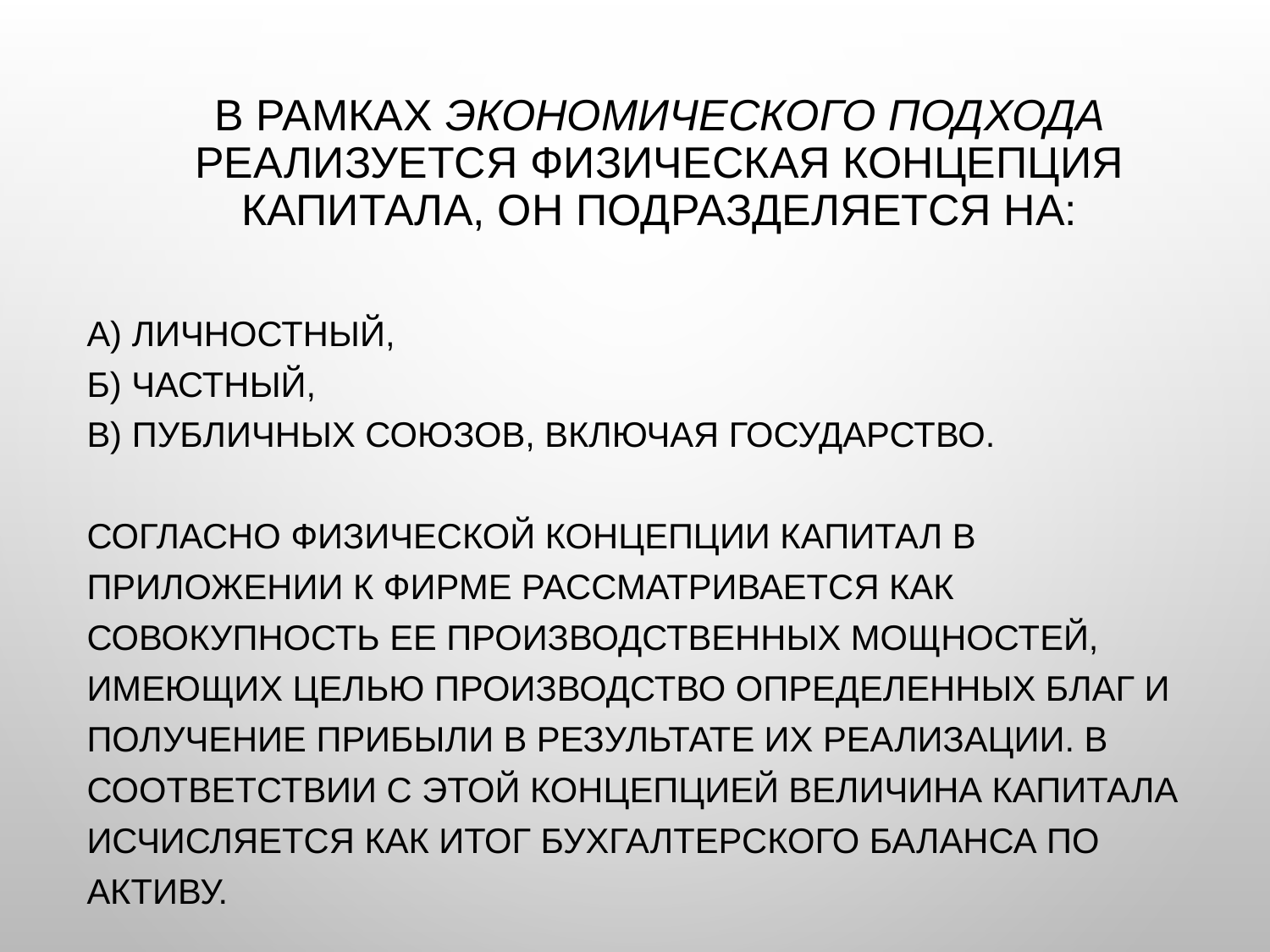

# В рамках экономического подхода реализуется физическая концепция капитала, он подразделяется на:
а) личностный,
б) частный,
в) публичных союзов, включая государство.

Согласно физической концепции капитал в приложении к фирме рассматривается как совокупность ее производственных мощностей, имеющих целью производство определенных благ и получение прибыли в результате их реализации. В соответствии с этой концепцией величина капитала исчисляется как итог бухгалтерского баланса по активу.